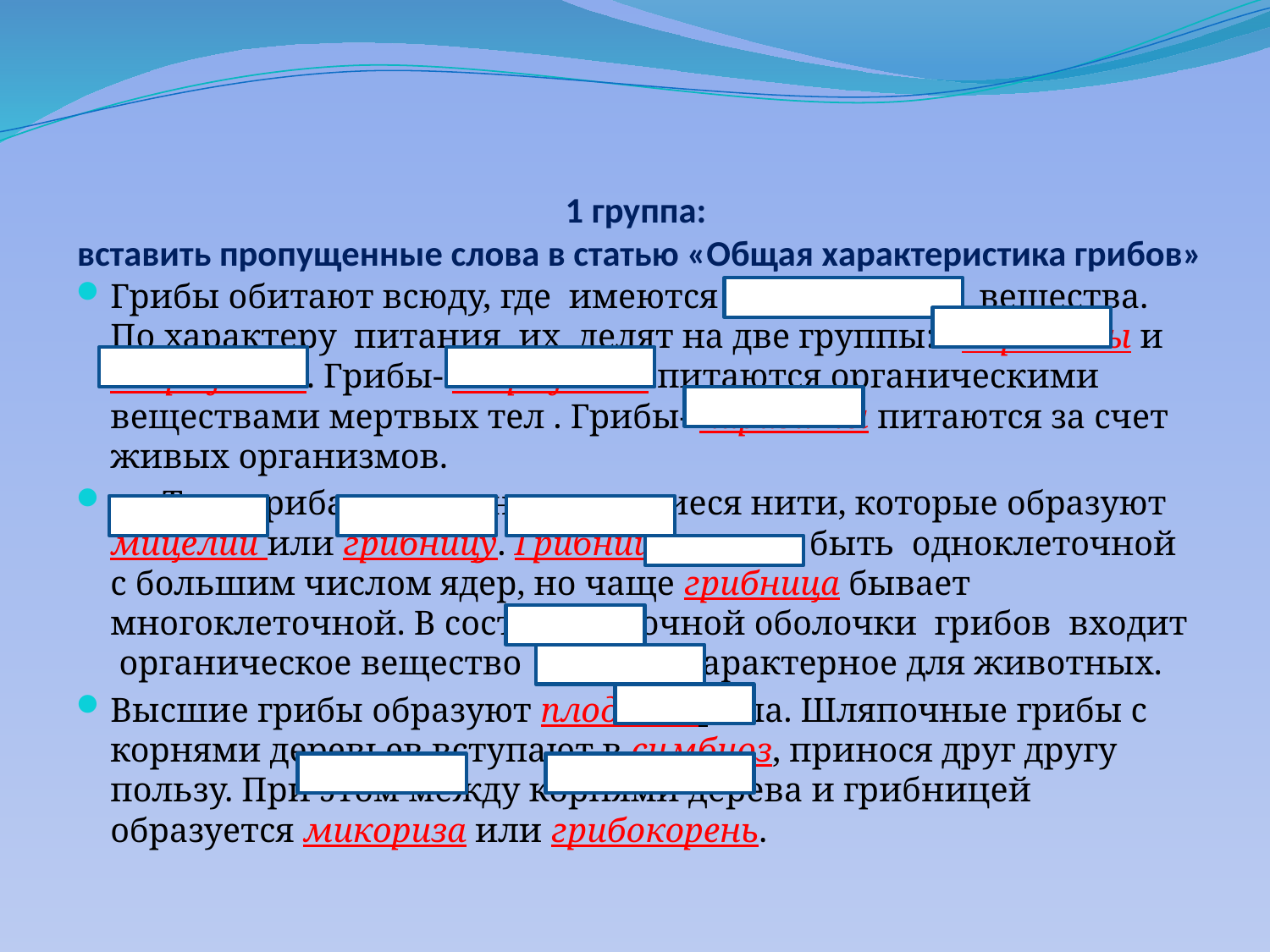

# 1 группа: вставить пропущенные слова в статью «Общая характеристика грибов»
Грибы обитают всюду, где  имеются  органические  вещества. По характеру  питания  их  делят на две группы:   паразиты и сапрофиты. Грибы- сапрофиты питаются органическими веществами мертвых тел . Грибы- паразиты питаются за счет живых организмов.
      Тело гриба похоже на ветвящиеся нити, которые образуют  мицелий или грибницу. Грибница  может быть  одноклеточной с большим числом ядер, но чаще грибница бывает многоклеточной. В состав клеточной оболочки  грибов  входит  органическое вещество   хитин,  характерное для животных.
Высшие грибы образуют плодовые тела. Шляпочные грибы с корнями деревьев вступают в симбиоз, принося друг другу пользу. При этом между корнями дерева и грибницей образуется микориза или грибокорень.